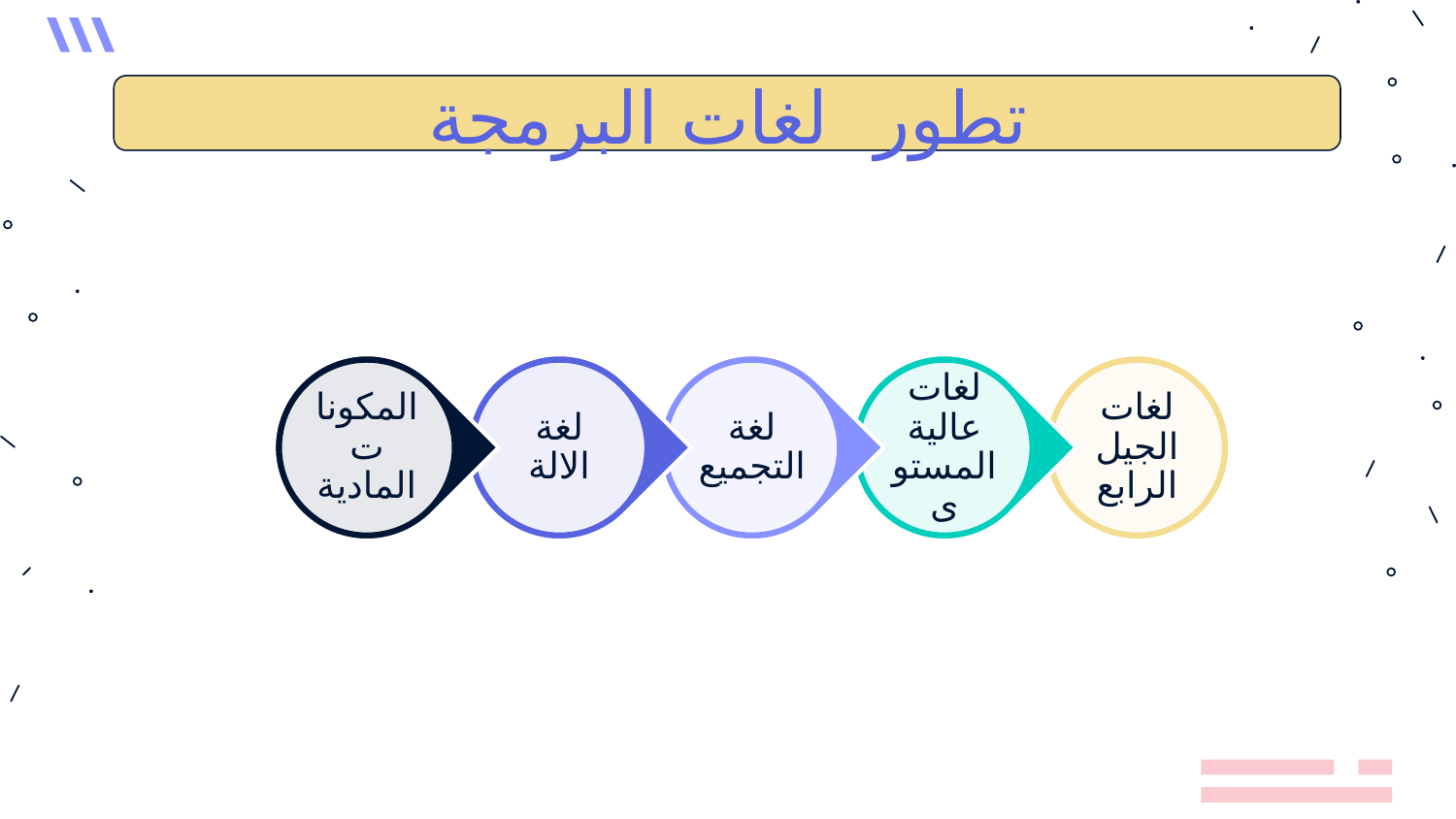

# تطور  لغات البرمجة

لغات الجيل الرابع
لغات عالية المستوى
لغة التجميع
لغة الالة
المكونات المادية